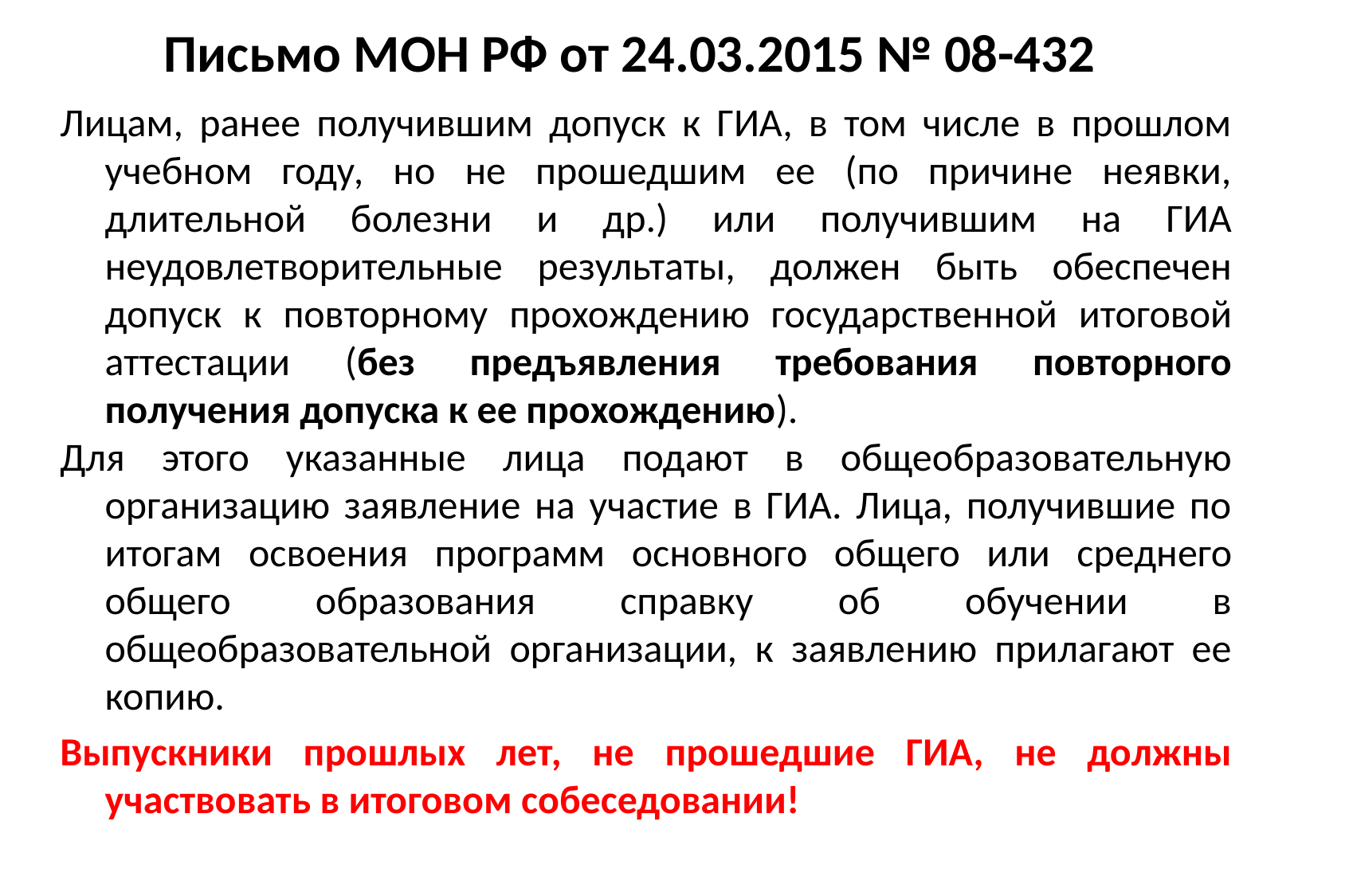

# Письмо МОН РФ от 24.03.2015 № 08-432
Лицам, ранее получившим допуск к ГИА, в том числе в прошлом учебном году, но не прошедшим ее (по причине неявки, длительной болезни и др.) или получившим на ГИА неудовлетворительные результаты, должен быть обеспечен допуск к повторному прохождению государственной итоговой аттестации (без предъявления требования повторного получения допуска к ее прохождению).
Для этого указанные лица подают в общеобразовательную организацию заявление на участие в ГИА. Лица, получившие по итогам освоения программ основного общего или среднего общего образования справку об обучении в общеобразовательной организации, к заявлению прилагают ее копию.
Выпускники прошлых лет, не прошедшие ГИА, не должны участвовать в итоговом собеседовании!